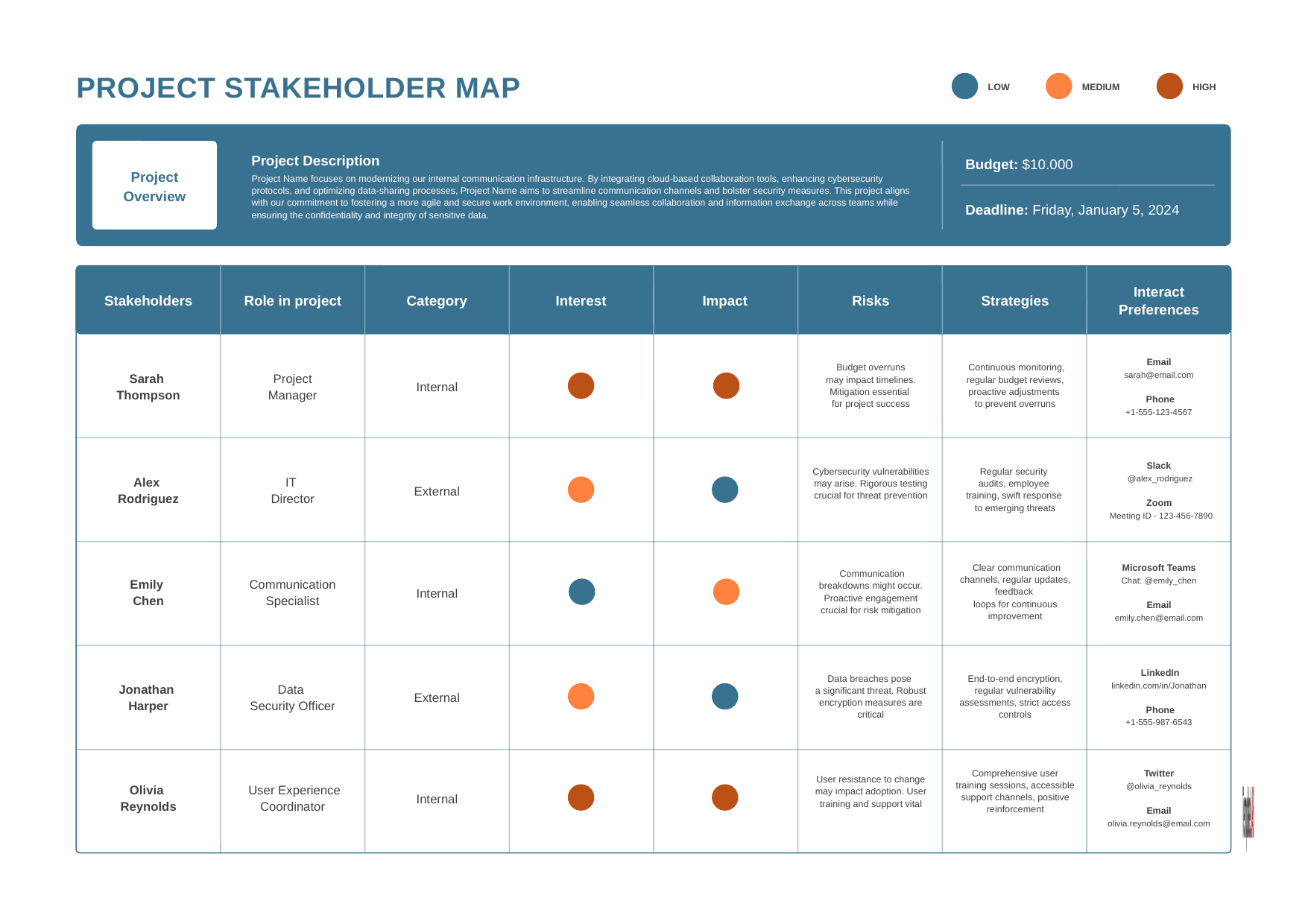

PROJECT STAKEHOLDER MAP

LOW
MEDIUM
HIGH

Project Description
Project Name focuses on modernizing our internal communication infrastructure. By integrating cloud-based collaboration tools, enhancing cybersecurity protocols, and optimizing data-sharing processes, Project Name aims to streamline communication channels and bolster security measures. This project aligns with our commitment to fostering a more agile and secure work environment, enabling seamless collaboration and information exchange across teams while ensuring the confidentiality and integrity of sensitive data.
Budget: $10.000

Deadline: Friday, January 5, 2024
Project
Overview

Interact Preferences
Stakeholders
Role in project
Category
Interest
Impact
Risks
Strategies

Email
sarah@email.com
 Phone
+1-555-123-4567
 Budget overruns
may impact timelines. Mitigation essential
for project success
 Continuous monitoring, regular budget reviews, proactive adjustments
to prevent overruns
Sarah
Thompson
 Project
Manager

Internal
Slack
 @alex_rodriguez
Zoom
  Meeting ID - 123-456-7890
Cybersecurity vulnerabilities may arise. Rigorous testing crucial for threat prevention
Regular security
audits, employee
training, swift response
to emerging threats
Alex
Rodriguez
IT
Director

External
 Clear communication channels, regular updates, feedback
loops for continuous improvement
Microsoft Teams
Chat: @emily_chen
Email
emily.chen@email.com
 Communication breakdowns might occur. Proactive engagement crucial for risk mitigation
Emily
Chen
Communication Specialist

Internal
 LinkedIn
linkedin.com/in/Jonathan
 Phone
+1-555-987-6543
Data breaches pose
a significant threat. Robust encryption measures are critical
End-to-end encryption, regular vulnerability assessments, strict access controls
Jonathan
Harper
Data
Security Officer

External
Comprehensive user training sessions, accessible support channels, positive reinforcement
Twitter
@olivia_reynolds
Email
olivia.reynolds@email.com
User resistance to change may impact adoption. User training and support vital
Olivia
Reynolds
 User Experience Coordinator

Internal